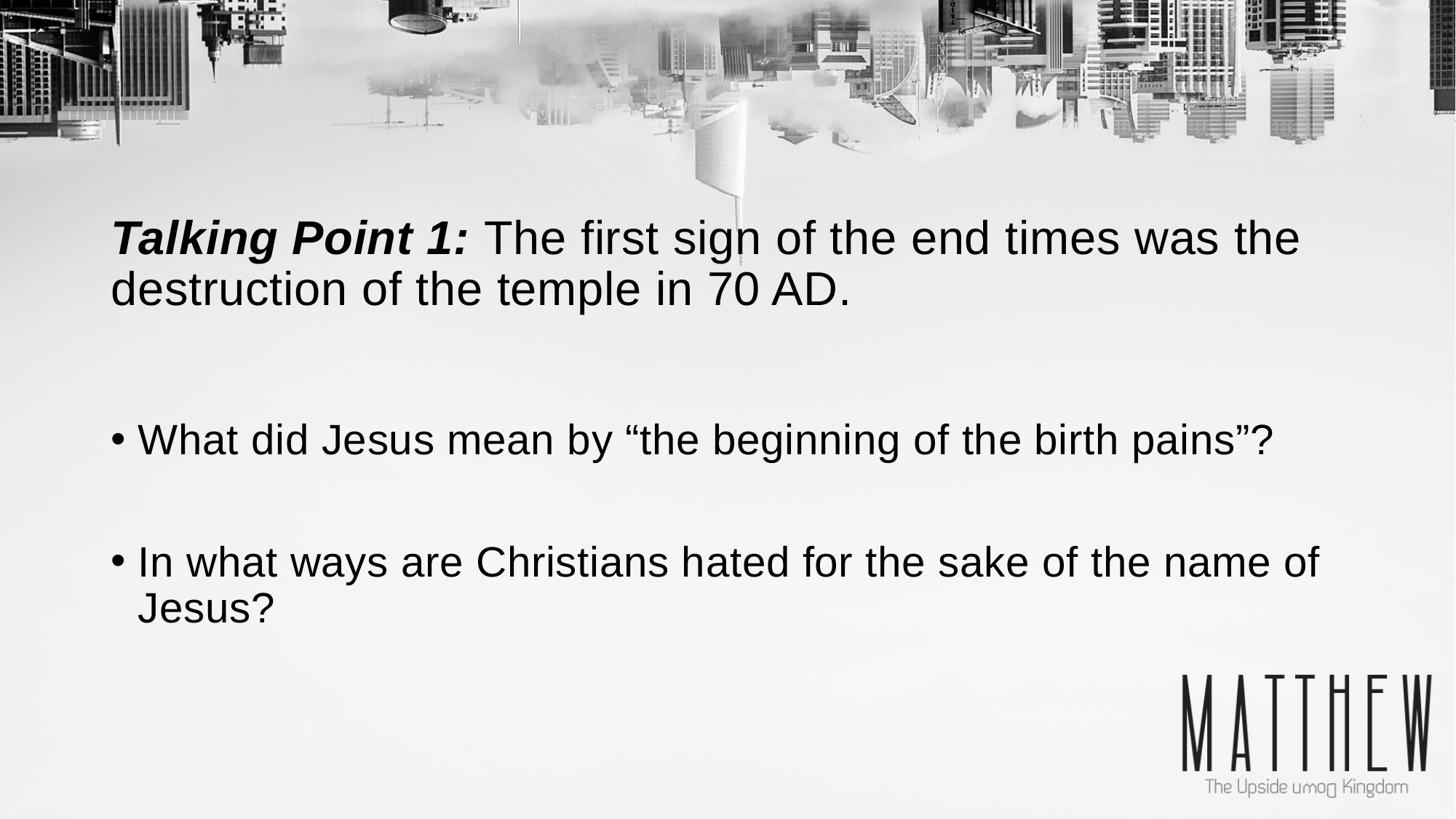

# Talking Point 1: The first sign of the end times was the destruction of the temple in 70 AD.
What did Jesus mean by “the beginning of the birth pains”?

In what ways are Christians hated for the sake of the name of Jesus?